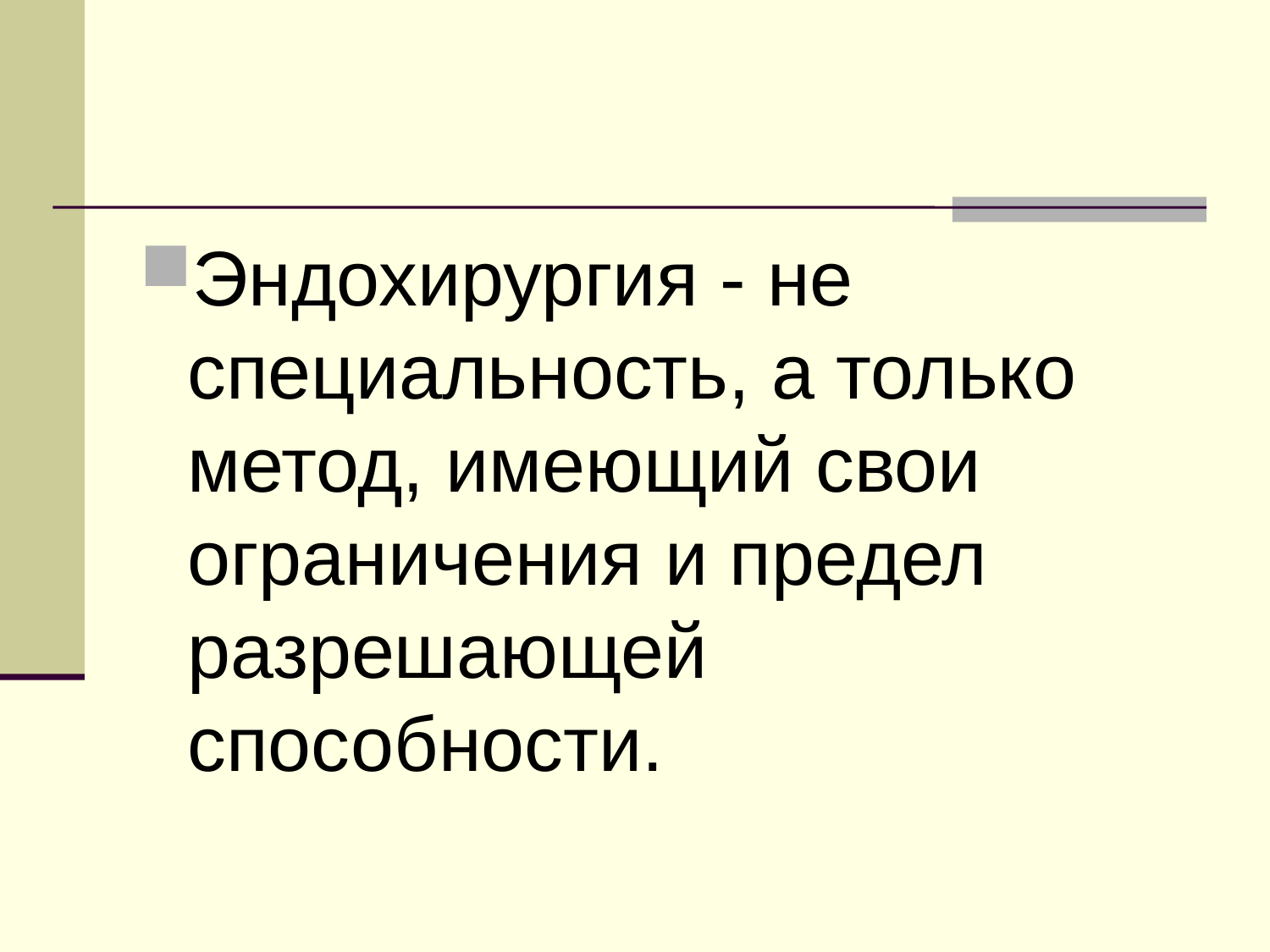

#
Эндохирургия - не специальность, а только метод, имеющий свои ограничения и предел разрешающей способности.